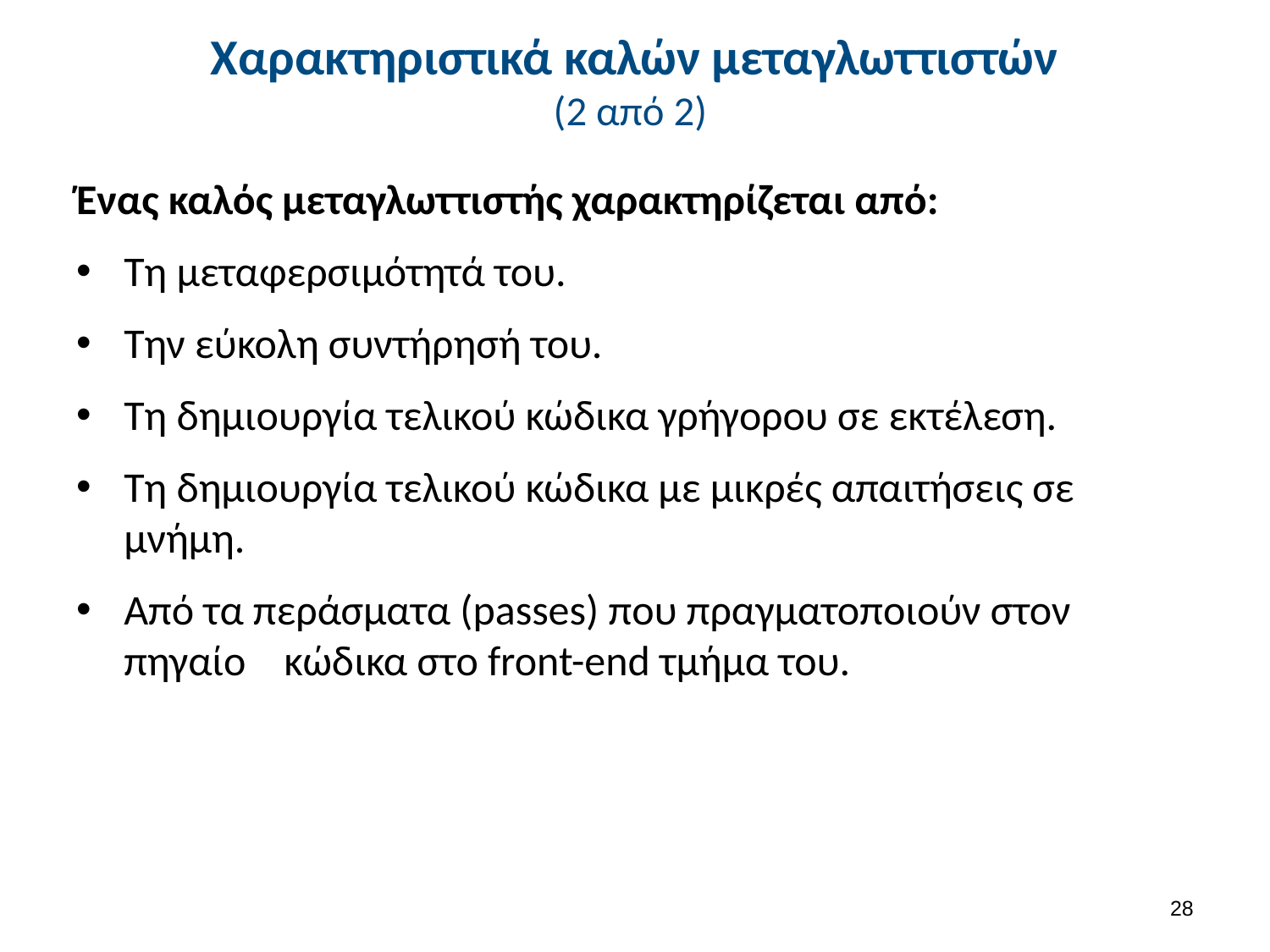

# Χαρακτηριστικά καλών μεταγλωττιστών (2 από 2)
Ένας καλός μεταγλωττιστής χαρακτηρίζεται από:
Τη μεταφερσιμότητά του.
Την εύκολη συντήρησή του.
Τη δημιουργία τελικού κώδικα γρήγορου σε εκτέλεση.
Τη δημιουργία τελικού κώδικα με μικρές απαιτήσεις σε μνήμη.
Aπό τα περάσματα (passes) που πραγματοποιούν στον πηγαίο    κώδικα στο front-end τμήμα του.

28